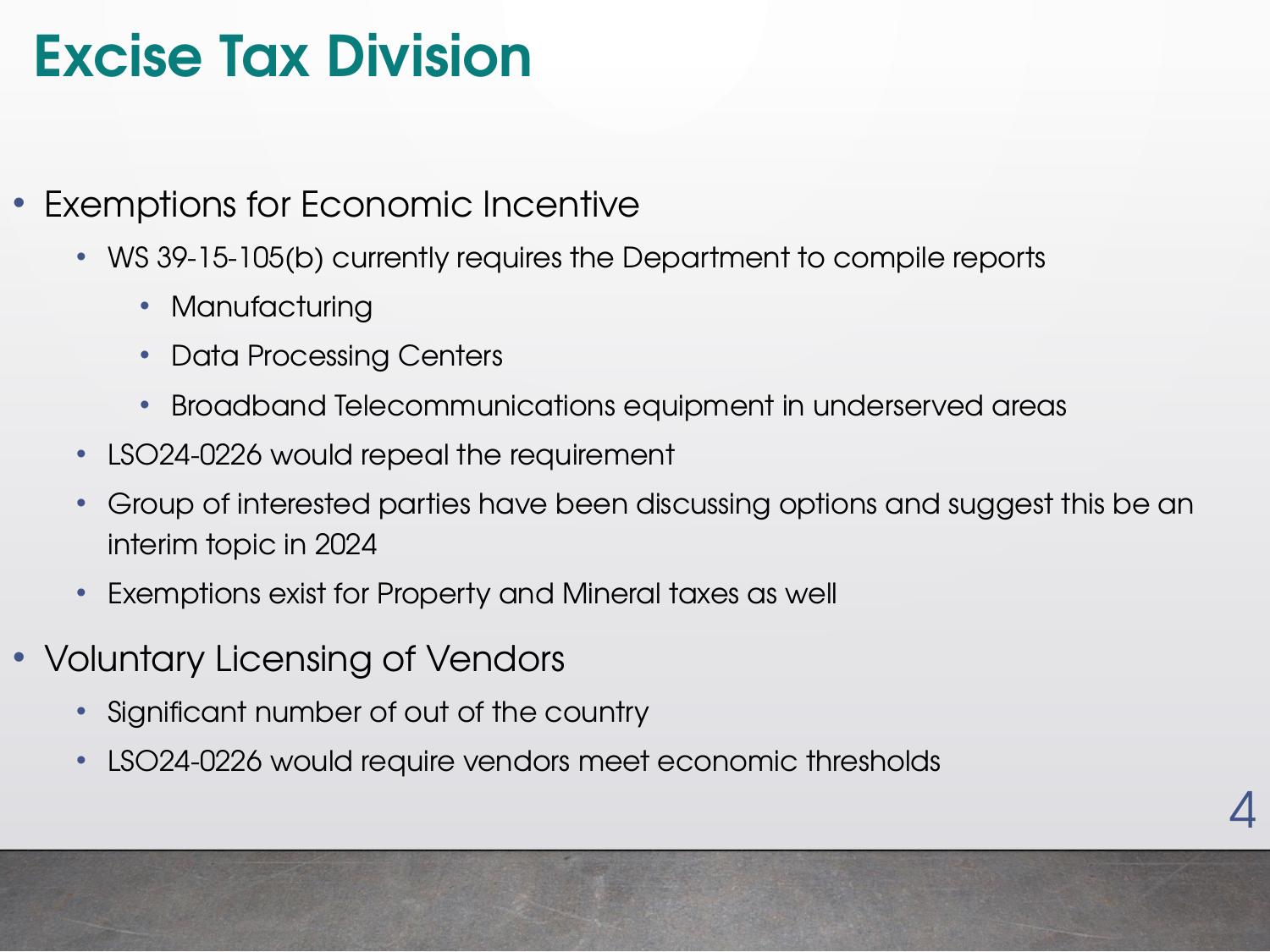

# Excise Tax Division
Exemptions for Economic Incentive
WS 39-15-105(b) currently requires the Department to compile reports
Manufacturing
Data Processing Centers
Broadband Telecommunications equipment in underserved areas
LSO24-0226 would repeal the requirement
Group of interested parties have been discussing options and suggest this be an interim topic in 2024
Exemptions exist for Property and Mineral taxes as well
Voluntary Licensing of Vendors
Significant number of out of the country
LSO24-0226 would require vendors meet economic thresholds

4